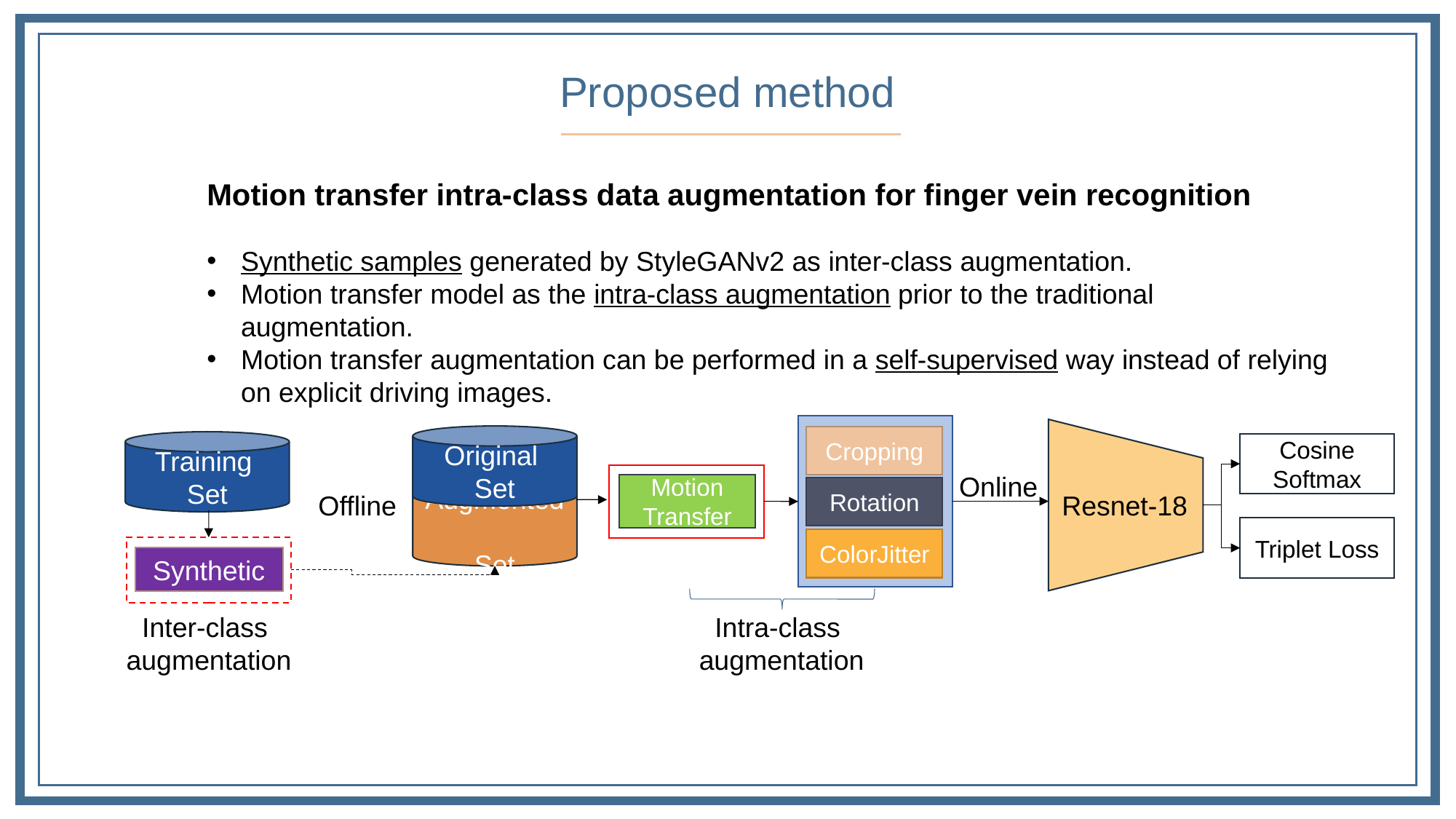

Proposed method
Motion transfer intra-class data augmentation for finger vein recognition

Synthetic samples generated by StyleGANv2 as inter-class augmentation.
Motion transfer model as the intra-class augmentation prior to the traditional augmentation.
Motion transfer augmentation can be performed in a self-supervised way instead of relying on explicit driving images.

Original
Set
Cropping

Training
Set
Cosine Softmax
Online

Motion
Transfer
Rotation
Offline
Resnet-18
Augmented
Set

Triplet Loss
ColorJitter

Synthetic
Inter-class
augmentation
Intra-class
augmentation